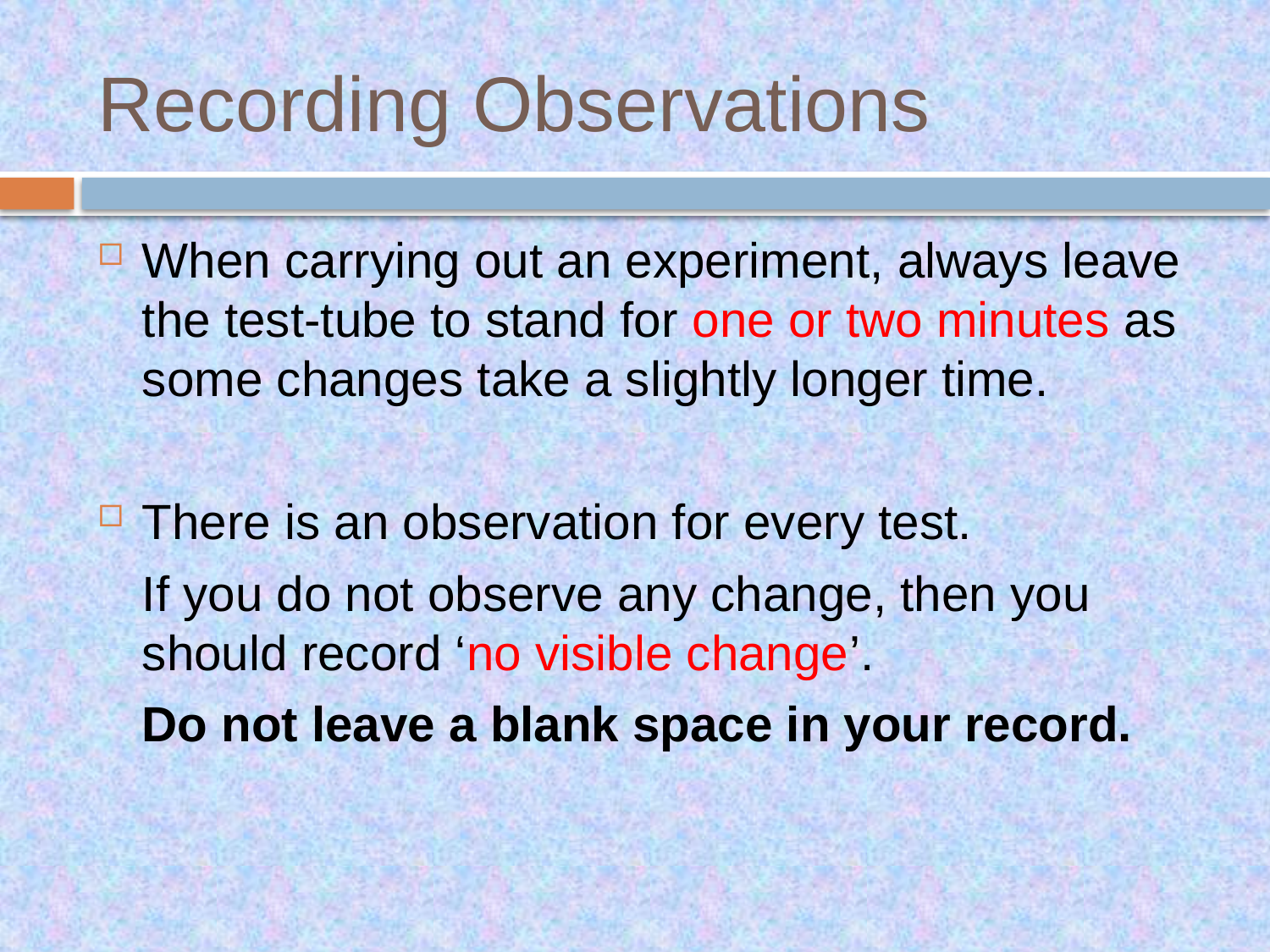

# Recording Observations
When carrying out an experiment, always leave the test-tube to stand for one or two minutes as some changes take a slightly longer time.

There is an observation for every test.
	If you do not observe any change, then you should record ‘no visible change’.
	Do not leave a blank space in your record.